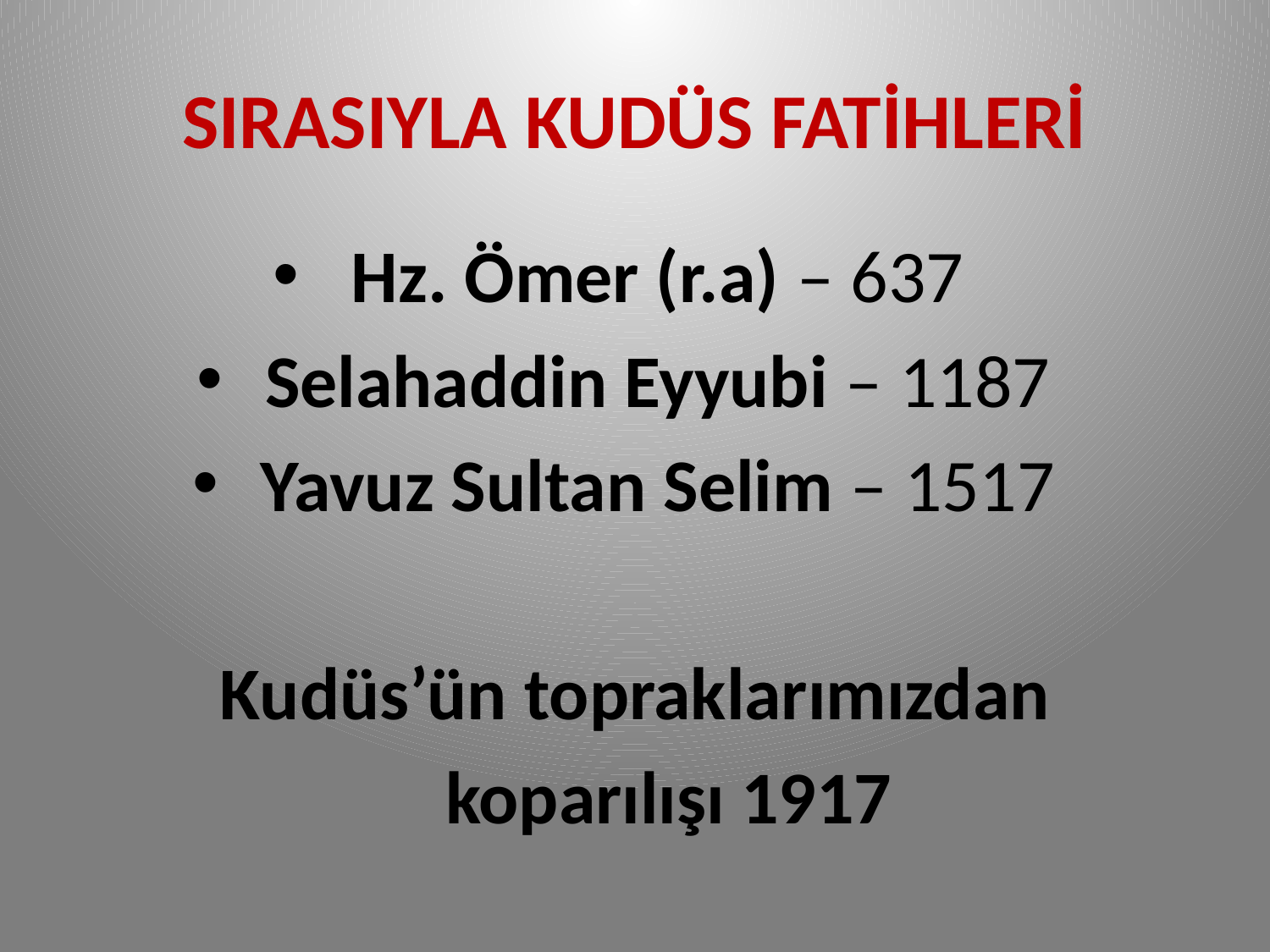

# SIRASIYLA KUDÜS FATİHLERİ
Hz. Ömer (r.a) – 637
Selahaddin Eyyubi – 1187
Yavuz Sultan Selim – 1517

     Kudüs’ün topraklarımızdan
     koparılışı 1917